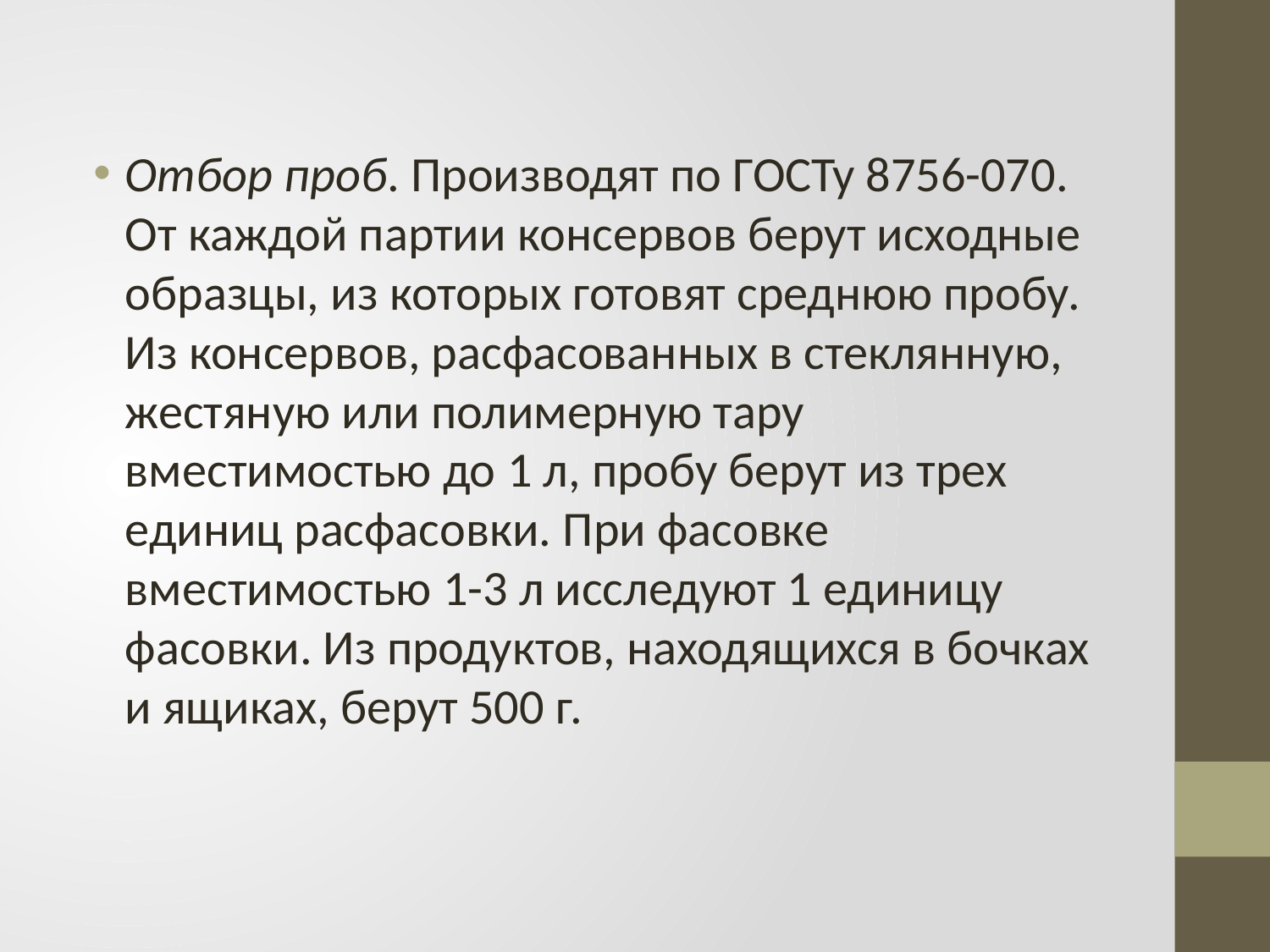

Отбор проб. Производят по ГОСТу 8756-070. От каждой партии консервов берут исходные образцы, из которых готовят среднюю пробу. Из консервов, расфасованных в стеклянную, жестяную или полимерную тару вместимостью до 1 л, пробу берут из трех единиц расфасовки. При фасовке вместимостью 1-3 л исследуют 1 единицу фасовки. Из продуктов, находящихся в бочках и ящиках, берут 500 г.